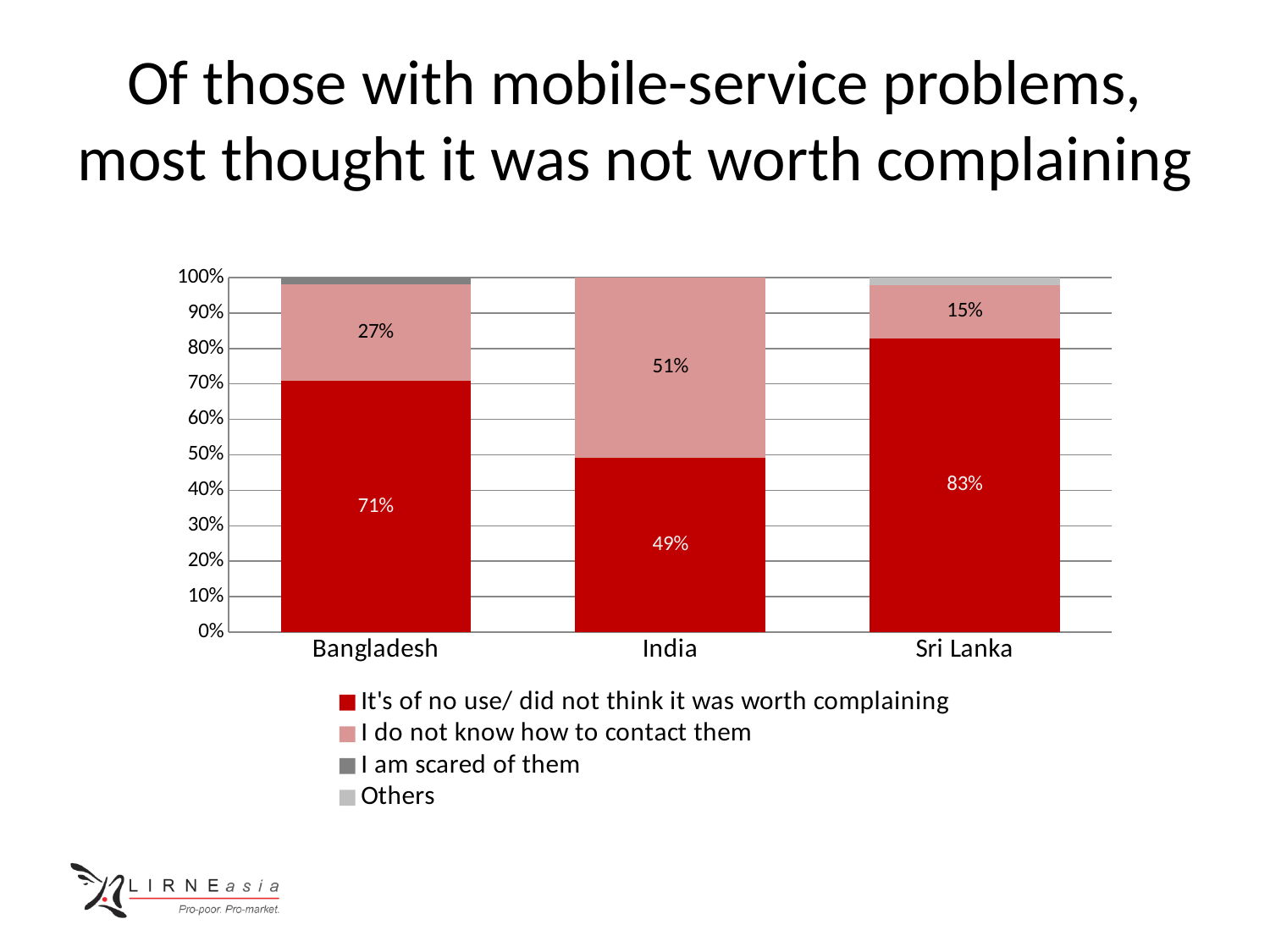

# Of those with mobile-service problems, most thought it was not worth complaining

### Chart

| Category | It's of no use/ did not think it was worth complaining | I do not know how to contact them | I am scared of them | Others |
|---|---|---|---|---|
| Bangladesh | 0.708463949843258 | 0.2727272727272728 | 0.018808777429467155 | 0.0 |
| India | 0.4926470588235287 | 0.5073529411764706 | 0.0 | 0.0 |
| Sri Lanka | 0.8290155440414505 | 0.15025906735751296 | 0.0 | 0.02072538860103627 |